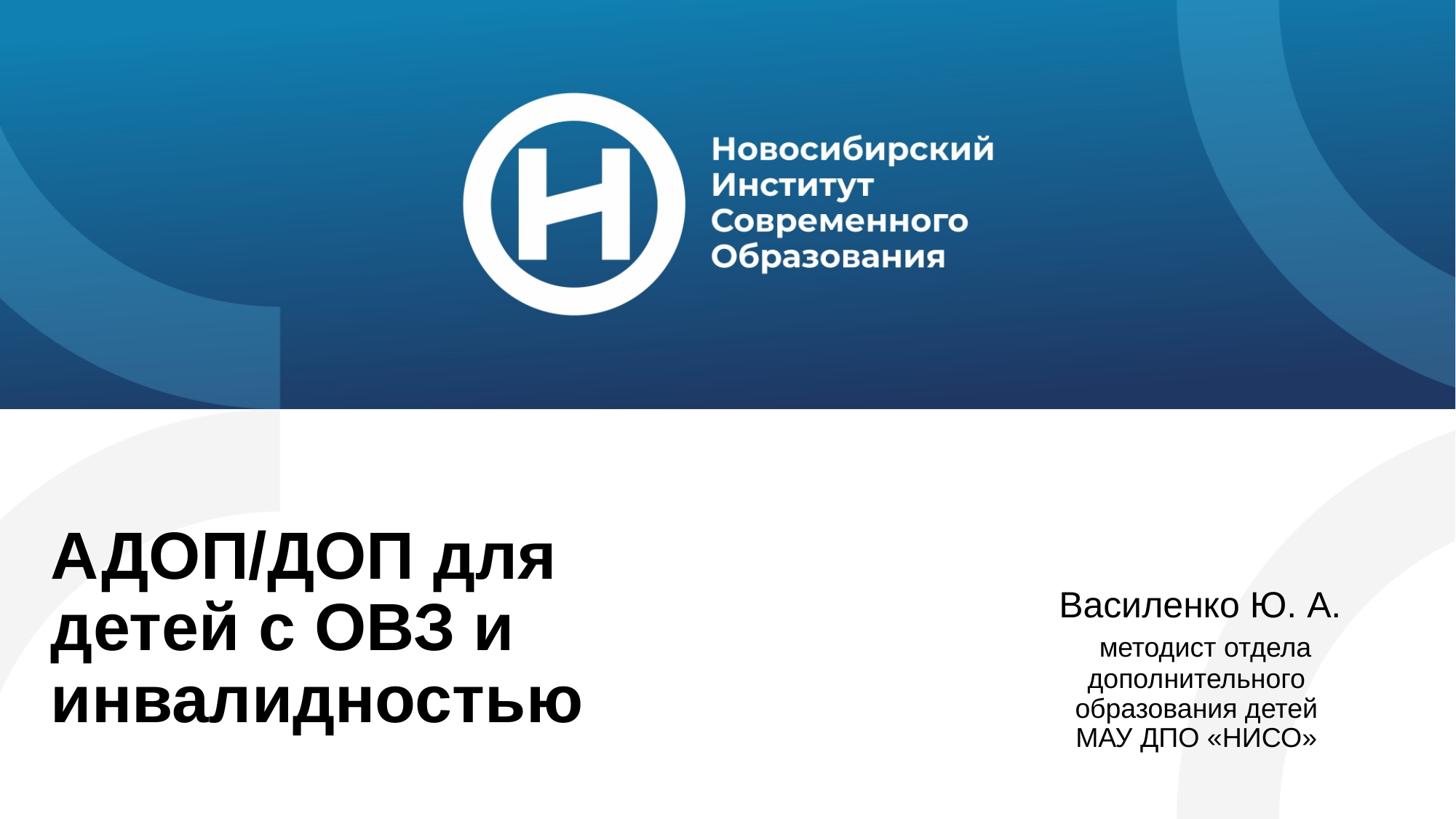

АДОП/ДОП для детей с ОВЗ и инвалидностью
Василенко Ю. А.
 методист отдела дополнительного
образования детей
МАУ ДПО «НИСО»